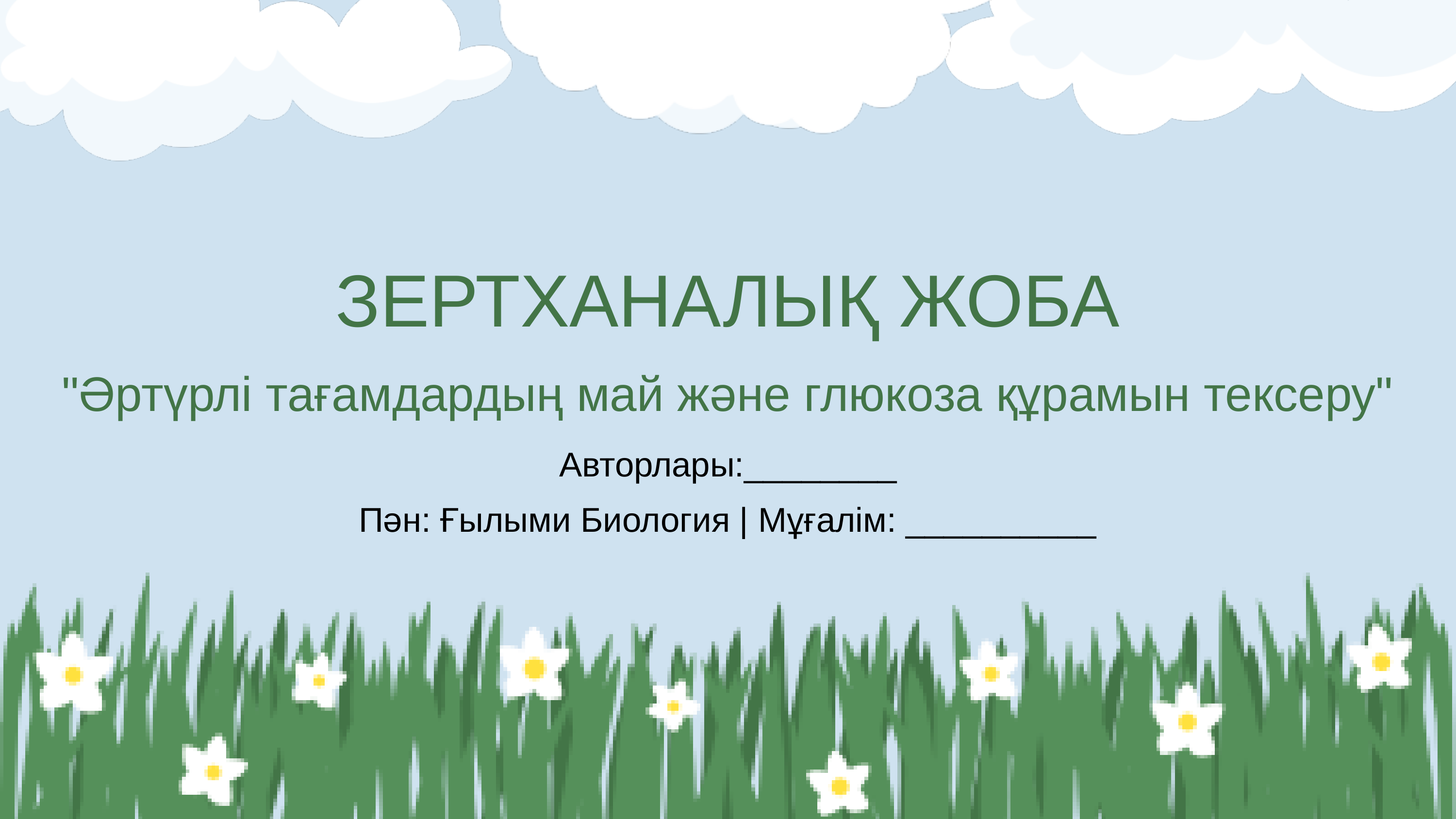

ЗЕРТХАНАЛЫҚ ЖОБА
"Әртүрлі тағамдардың май және глюкоза құрамын тексеру"
Авторлары:________
Пән: Ғылыми Биология | Мұғалім: __________